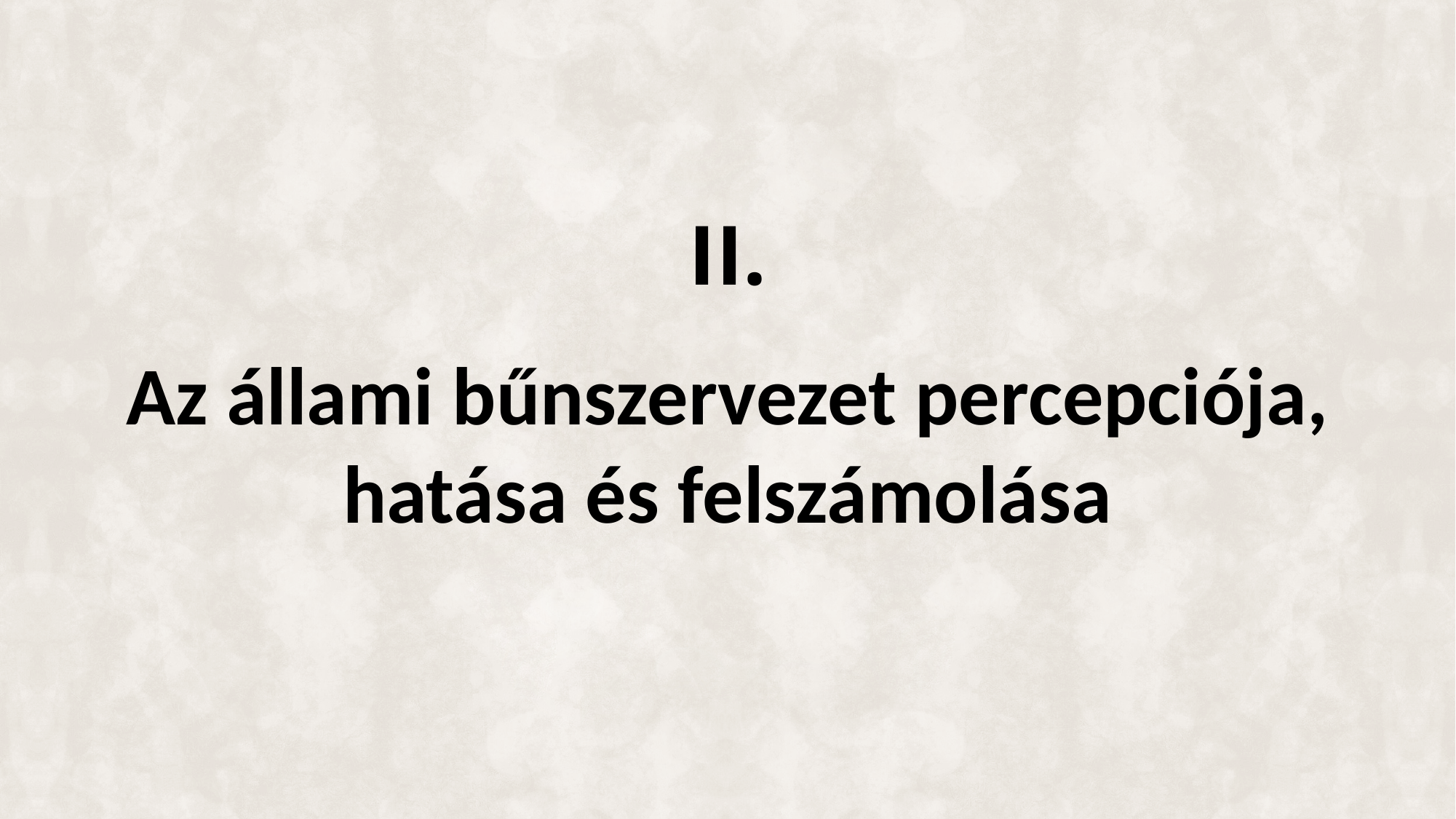

# II.
Az állami bűnszervezet percepciója, hatása és felszámolása